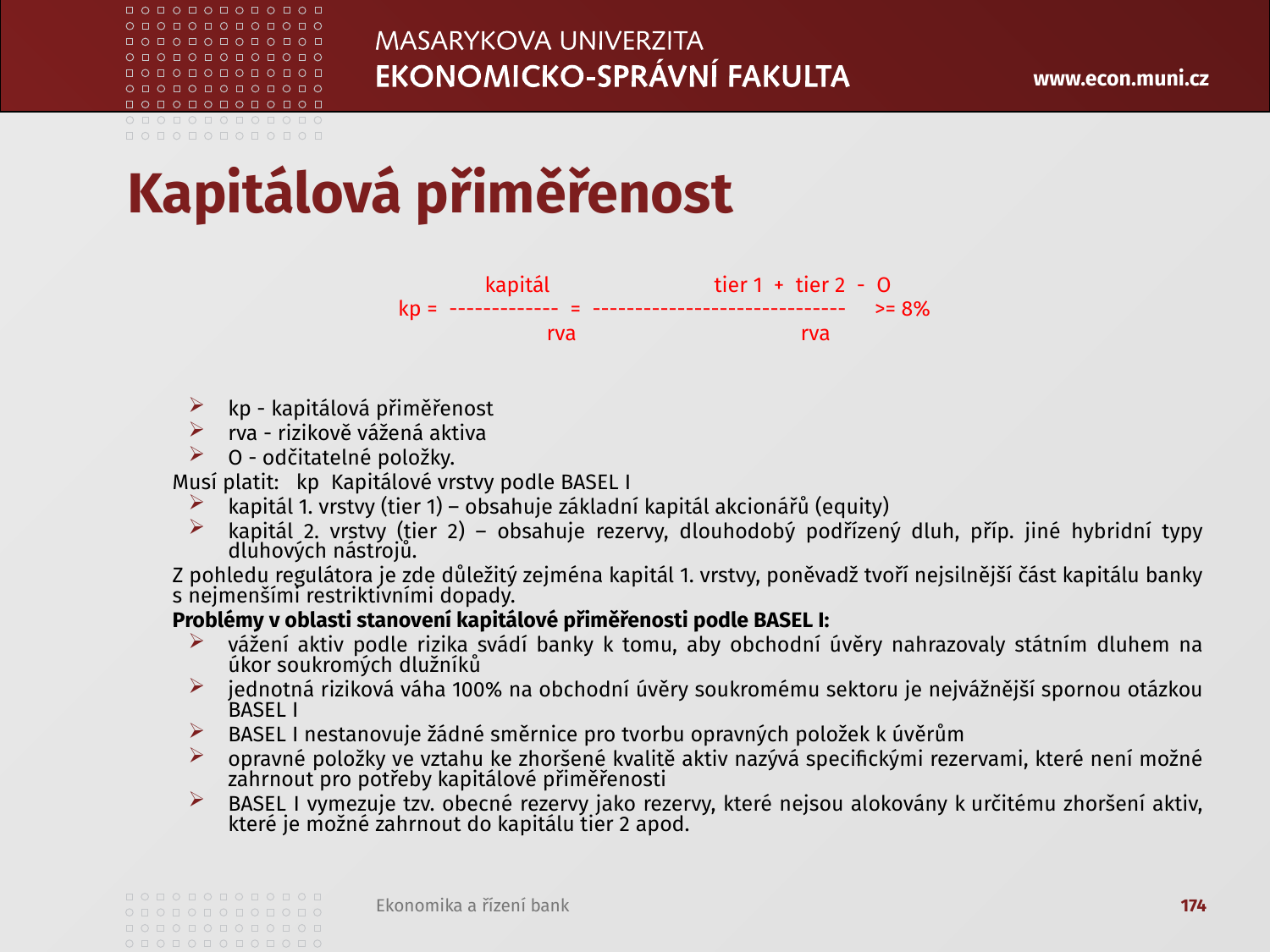

# Kapitálová přiměřenost

	kapitál	                  tier 1  +  tier 2  -  O
kp =  -------------  =  ------------------------------     >= 8%
	rva		rva

kp - kapitálová přiměřenost
rva - rizikově vážená aktiva
O - odčitatelné položky.
	Musí platit:   kp  Kapitálové vrstvy podle BASEL I
kapitál 1. vrstvy (tier 1) – obsahuje základní kapitál akcionářů (equity)
kapitál 2. vrstvy (tier 2) – obsahuje rezervy, dlouhodobý podřízený dluh, příp. jiné hybridní typy dluhových nástrojů.
	Z pohledu regulátora je zde důležitý zejména kapitál 1. vrstvy, poněvadž tvoří nejsilnější část kapitálu banky s nejmenšími restriktivními dopady.
	Problémy v oblasti stanovení kapitálové přiměřenosti podle BASEL I:
vážení aktiv podle rizika svádí banky k tomu, aby obchodní úvěry nahrazovaly státním dluhem na úkor soukromých dlužníků
jednotná riziková váha 100% na obchodní úvěry soukromému sektoru je nejvážnější spornou otázkou BASEL I
BASEL I nestanovuje žádné směrnice pro tvorbu opravných položek k úvěrům
opravné položky ve vztahu ke zhoršené kvalitě aktiv nazývá specifickými rezervami, které není možné zahrnout pro potřeby kapitálové přiměřenosti
BASEL I vymezuje tzv. obecné rezervy jako rezervy, které nejsou alokovány k určitému zhoršení aktiv, které je možné zahrnout do kapitálu tier 2 apod.
174
Ekonomika a řízení bank